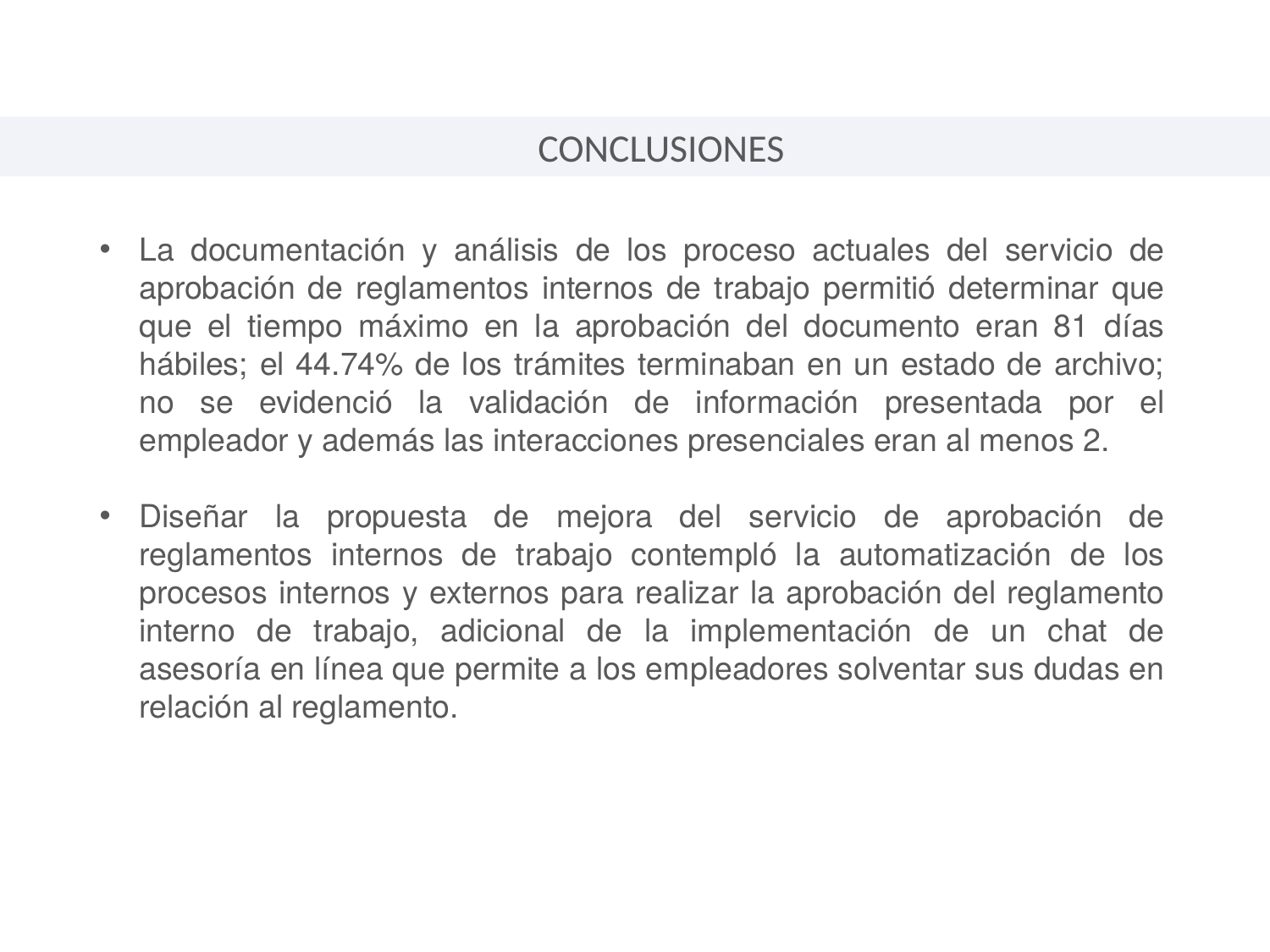

CONCLUSIONES

La documentación y análisis de los proceso actuales del servicio de aprobación de reglamentos internos de trabajo permitió determinar que que el tiempo máximo en la aprobación del documento eran 81 días hábiles; el 44.74% de los trámites terminaban en un estado de archivo; no se evidenció la validación de información presentada por el empleador y además las interacciones presenciales eran al menos 2.

Diseñar la propuesta de mejora del servicio de aprobación de reglamentos internos de trabajo contempló la automatización de los procesos internos y externos para realizar la aprobación del reglamento interno de trabajo, adicional de la implementación de un chat de asesoría en línea que permite a los empleadores solventar sus dudas en relación al reglamento.